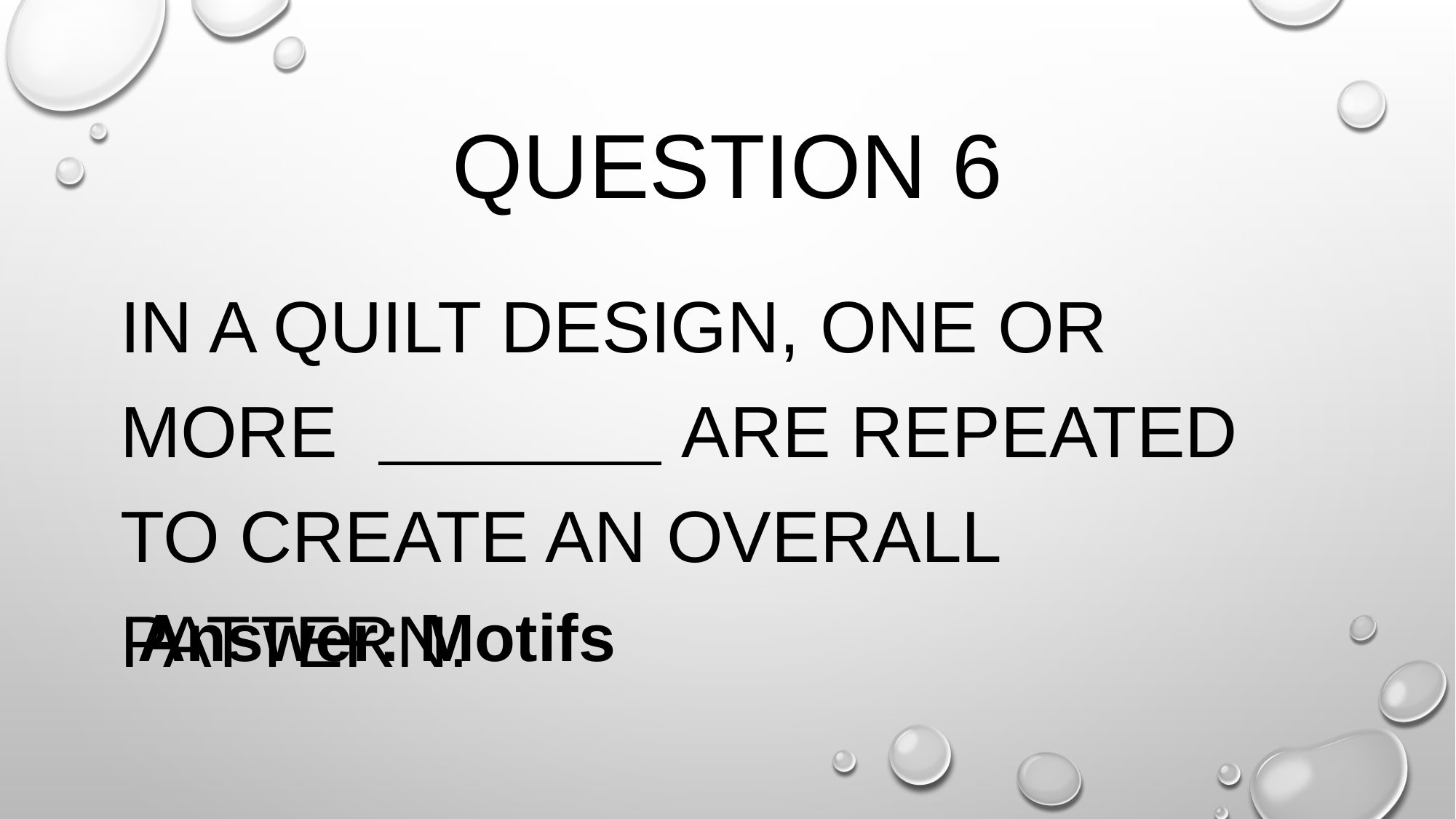

# Question 6
In a quilt design, one or more                 are repeated to create an overall pattern.
Answer: Motifs